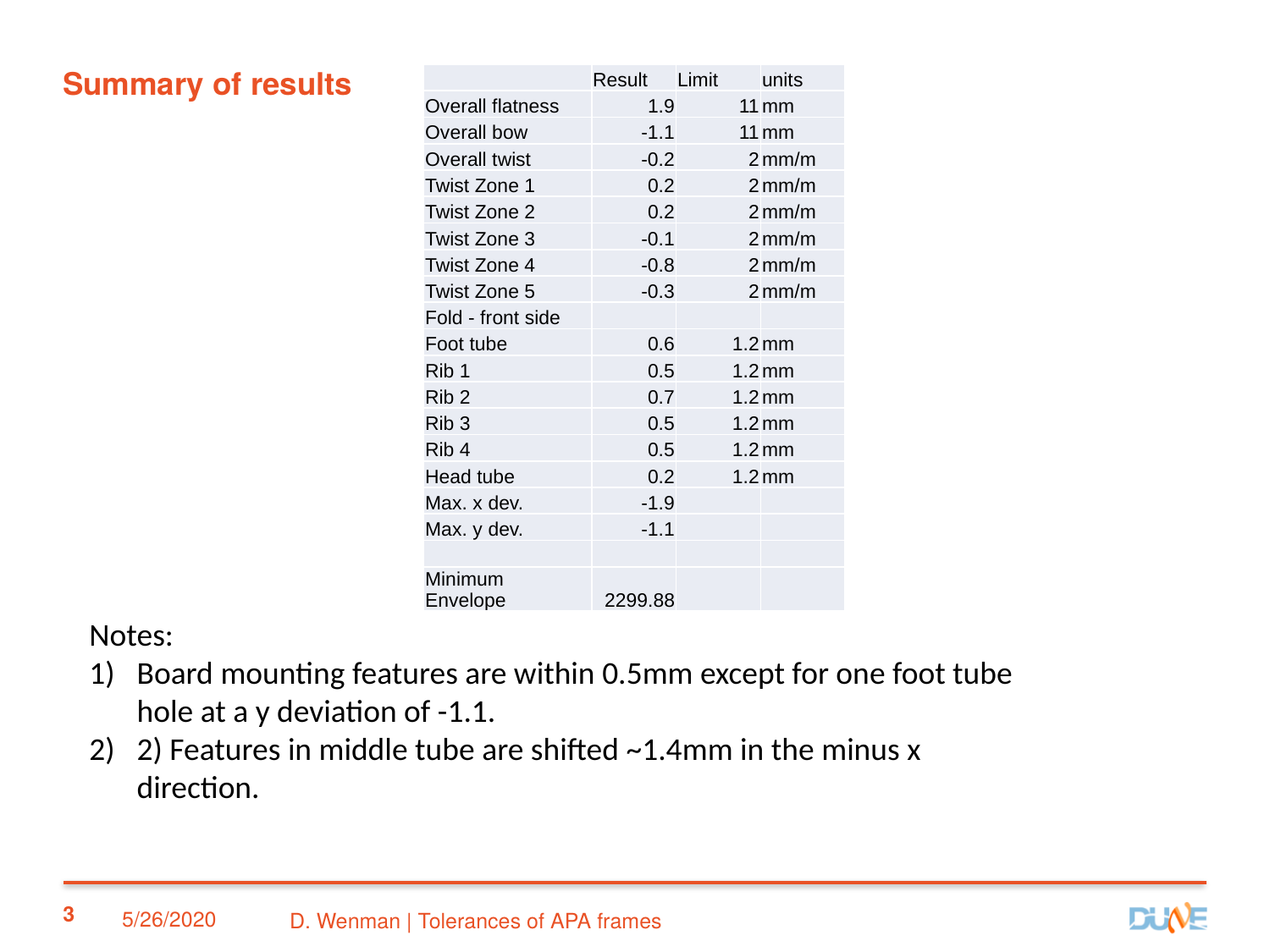

# Summary of results
|  | Result | Limit | units |
| --- | --- | --- | --- |
| Overall flatness | 1.9 | 11 | mm |
| Overall bow | -1.1 | 11 | mm |
| Overall twist | -0.2 | 2 | mm/m |
| Twist Zone 1 | 0.2 | 2 | mm/m |
| Twist Zone 2 | 0.2 | 2 | mm/m |
| Twist Zone 3 | -0.1 | 2 | mm/m |
| Twist Zone 4 | -0.8 | 2 | mm/m |
| Twist Zone 5 | -0.3 | 2 | mm/m |
| Fold - front side |  |  |  |
| Foot tube | 0.6 | 1.2 | mm |
| Rib 1 | 0.5 | 1.2 | mm |
| Rib 2 | 0.7 | 1.2 | mm |
| Rib 3 | 0.5 | 1.2 | mm |
| Rib 4 | 0.5 | 1.2 | mm |
| Head tube | 0.2 | 1.2 | mm |
| Max. x dev. | -1.9 |  |  |
| Max. y dev. | -1.1 |  |  |
|  |  |  |  |
| Minimum Envelope | 2299.88 |  |  |
Notes:
Board mounting features are within 0.5mm except for one foot tube hole at a y deviation of -1.1.
2) Features in middle tube are shifted ~1.4mm in the minus x direction.

3
5/26/2020
D. Wenman | Tolerances of APA frames